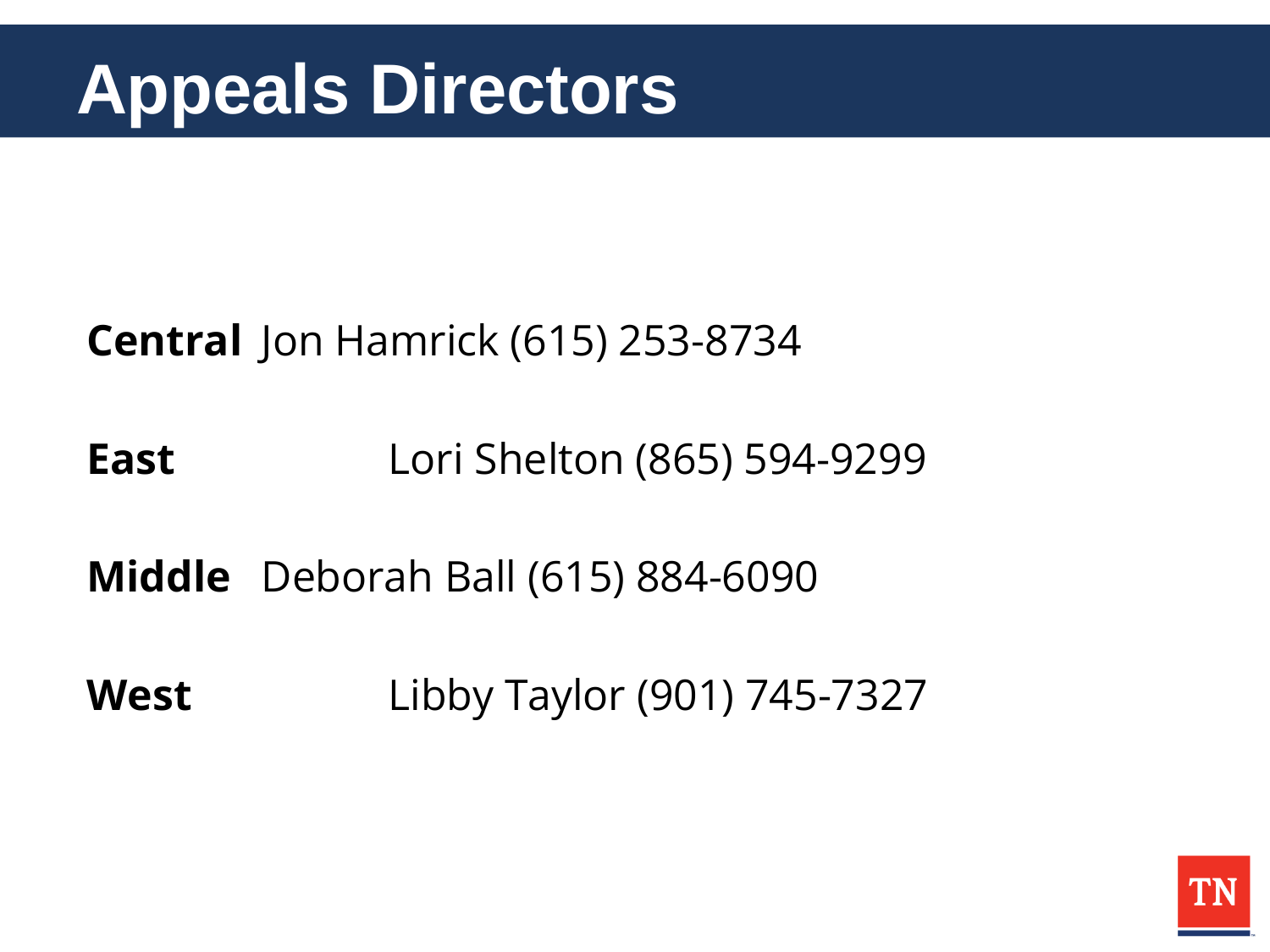

# Appeals Directors

Central	Jon Hamrick (615) 253-8734

East		Lori Shelton (865) 594-9299

Middle	Deborah Ball (615) 884-6090

West         	Libby Taylor (901) 745-7327